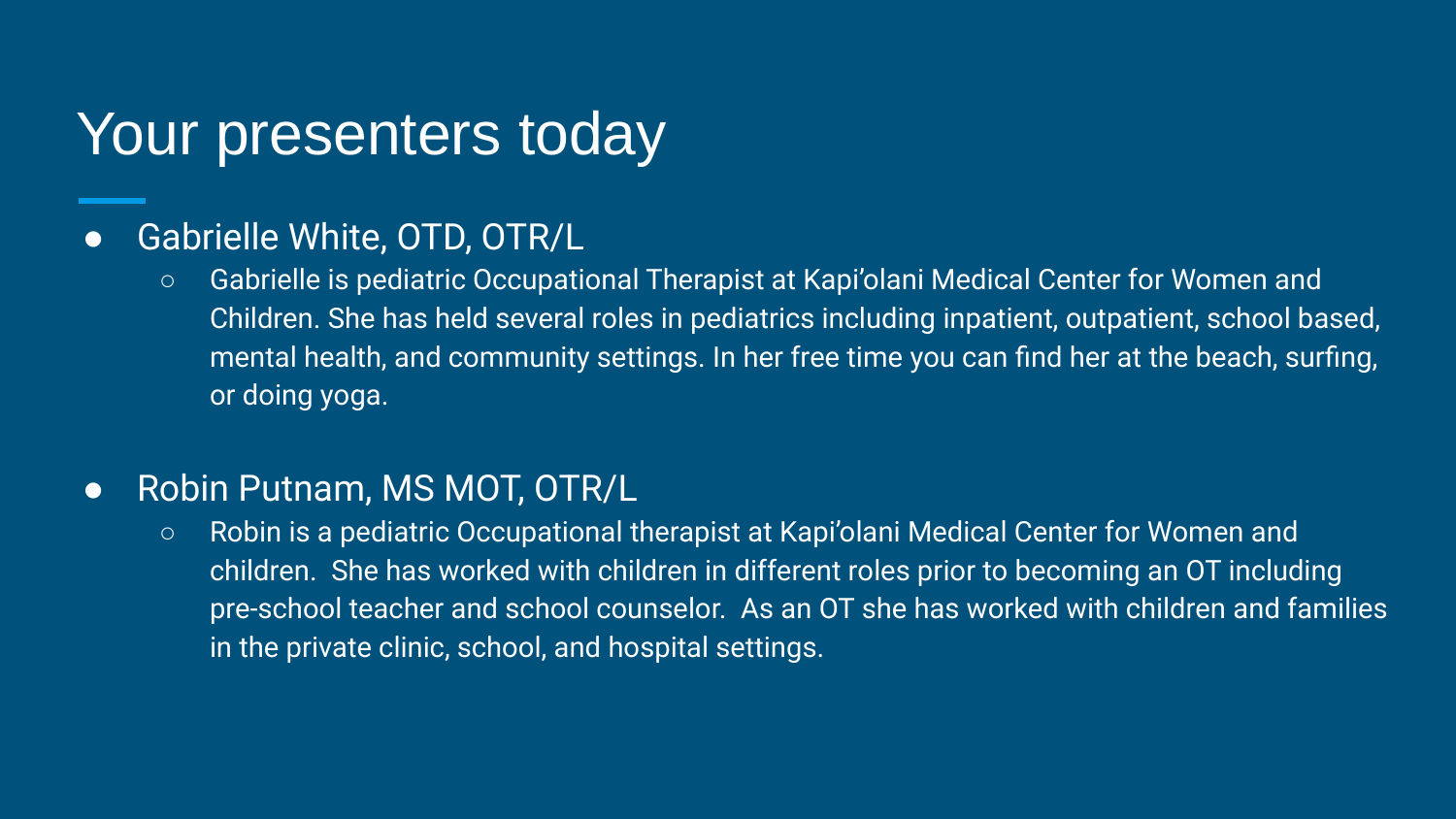

# Your presenters today
Gabrielle White, OTD, OTR/L
Gabrielle is pediatric Occupational Therapist at Kapi’olani Medical Center for Women and Children. She has held several roles in pediatrics including inpatient, outpatient, school based, mental health, and community settings. In her free time you can find her at the beach, surfing, or doing yoga.

Robin Putnam, MS MOT, OTR/L
Robin is a pediatric Occupational therapist at Kapi’olani Medical Center for Women and children.  She has worked with children in different roles prior to becoming an OT including pre-school teacher and school counselor.  As an OT she has worked with children and families in the private clinic, school, and hospital settings.